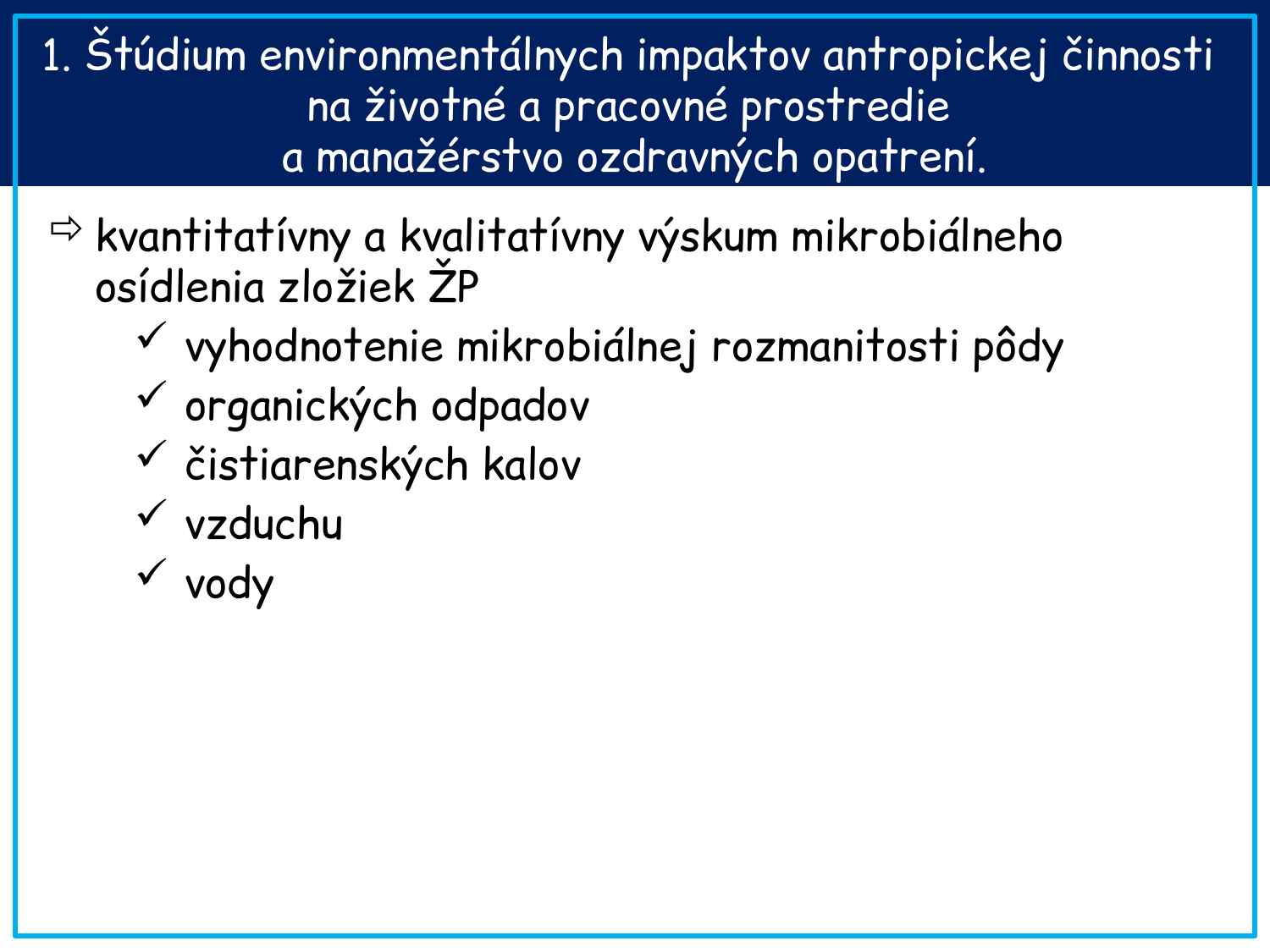

# 1. Štúdium environmentálnych impaktov antropickej činnosti na životné a pracovné prostredie a manažérstvo ozdravných opatrení.

kvantitatívny a kvalitatívny výskum mikrobiálneho osídlenia zložiek ŽP
vyhodnotenie mikrobiálnej rozmanitosti pôdy
organických odpadov
čistiarenských kalov
vzduchu
vody